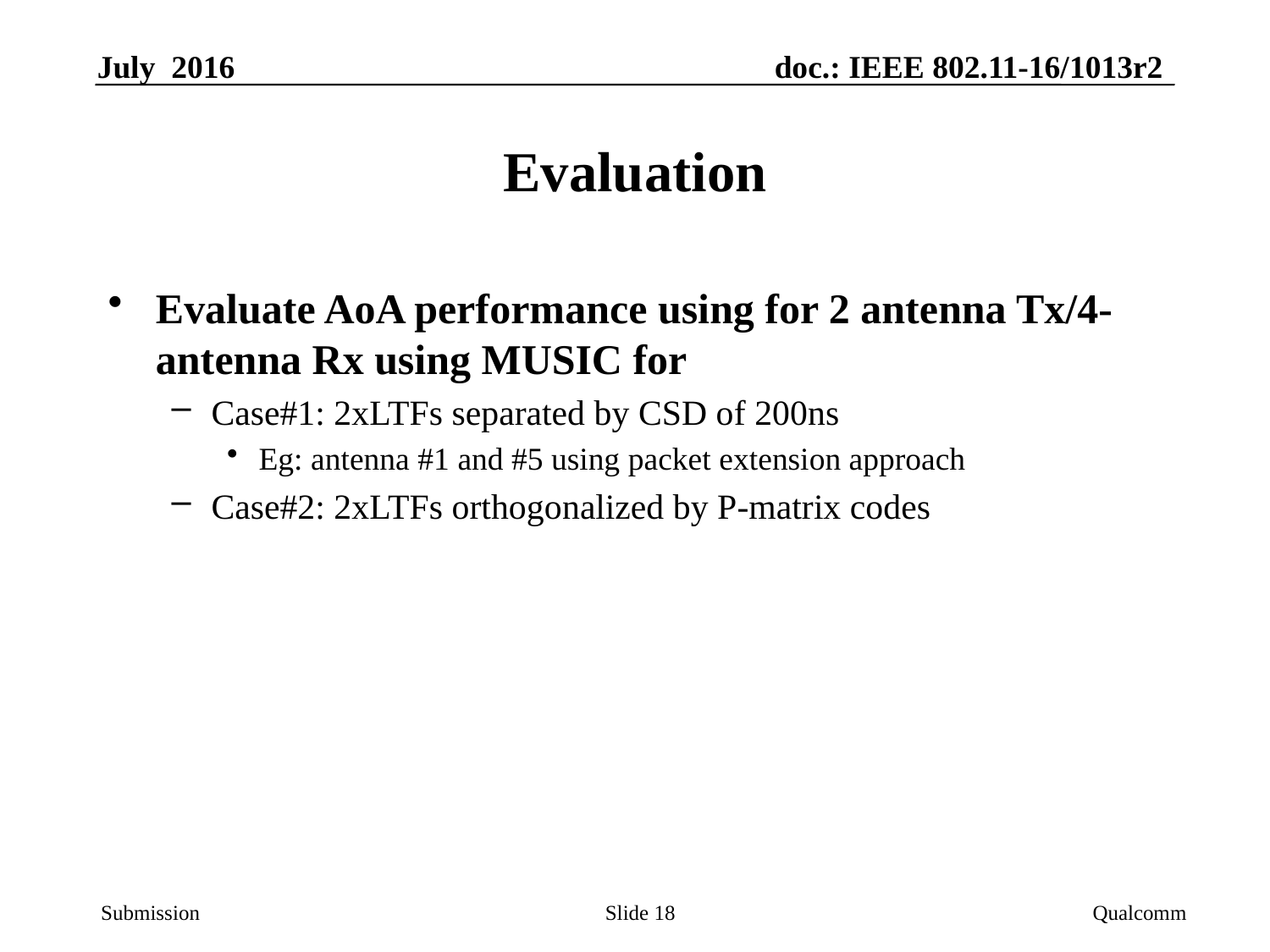

# Evaluation
Evaluate AoA performance using for 2 antenna Tx/4-antenna Rx using MUSIC for
Case#1: 2xLTFs separated by CSD of 200ns
Eg: antenna #1 and #5 using packet extension approach
Case#2: 2xLTFs orthogonalized by P-matrix codes

Slide 18
Qualcomm